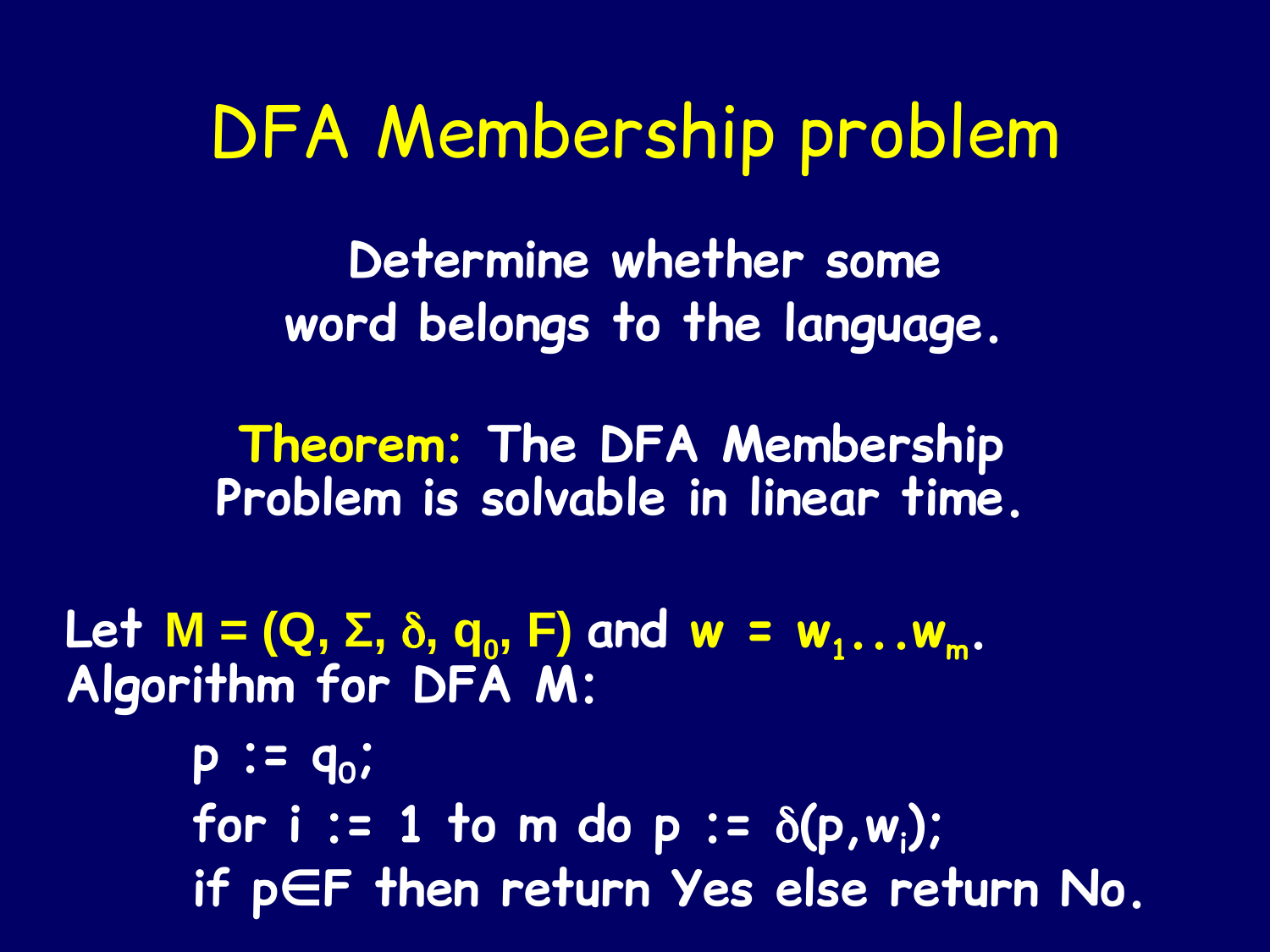

DFA Membership problem
Determine whether some
word belongs to the language.
Theorem: The DFA Membership Problem is solvable in linear time.
Let M = (Q, Σ, δ, q0, F) and w = w1...wm. Algorithm for DFA M:
	p := q0;
	for i := 1 to m do p := δ(p,wi);
	if p∈F then return Yes else return No.